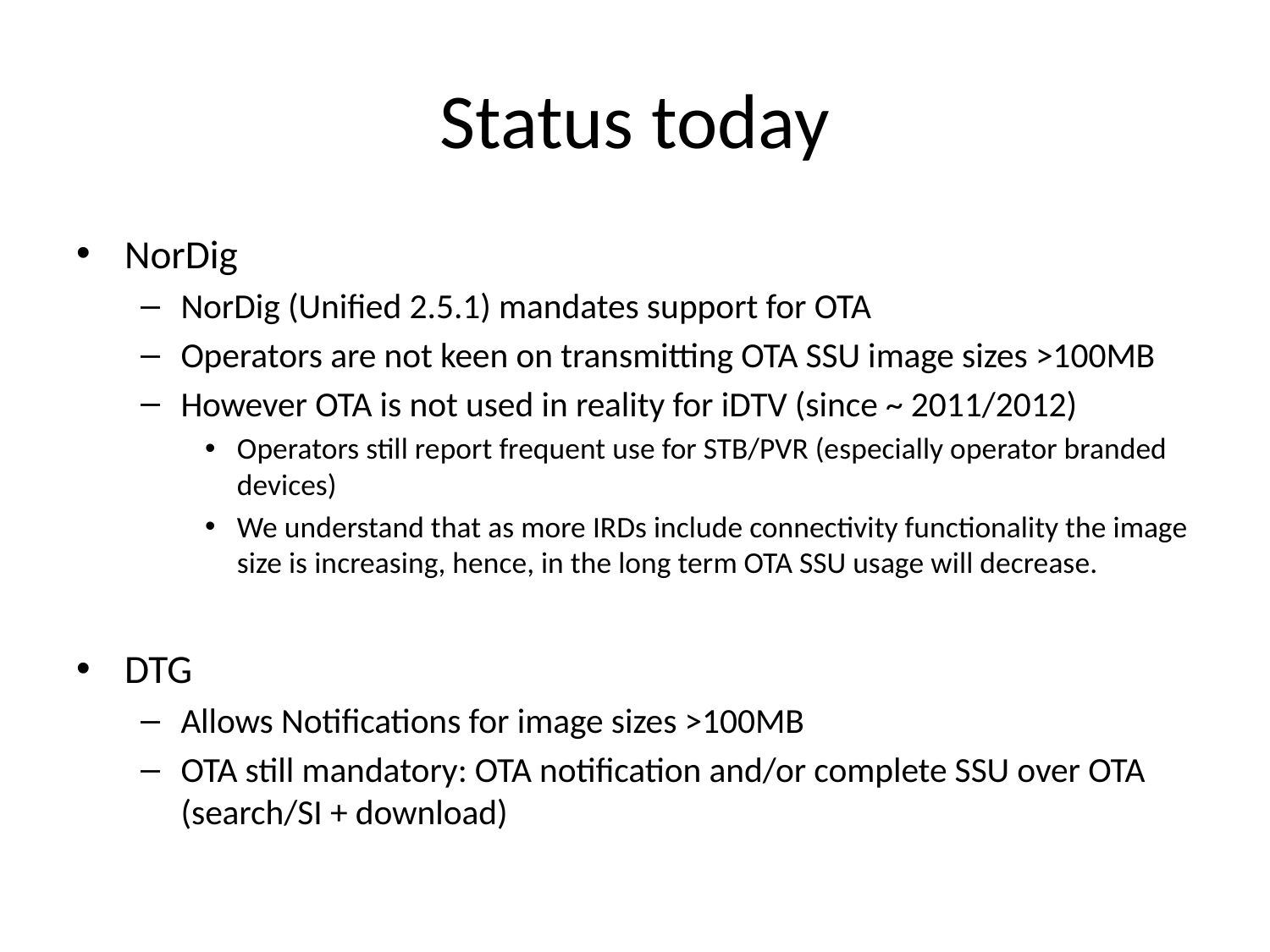

# Status today
NorDig
NorDig (Unified 2.5.1) mandates support for OTA
Operators are not keen on transmitting OTA SSU image sizes >100MB
However OTA is not used in reality for iDTV (since ~ 2011/2012)
Operators still report frequent use for STB/PVR (especially operator branded devices)
We understand that as more IRDs include connectivity functionality the image size is increasing, hence, in the long term OTA SSU usage will decrease.

DTG
Allows Notifications for image sizes >100MB
OTA still mandatory: OTA notification and/or complete SSU over OTA (search/SI + download)